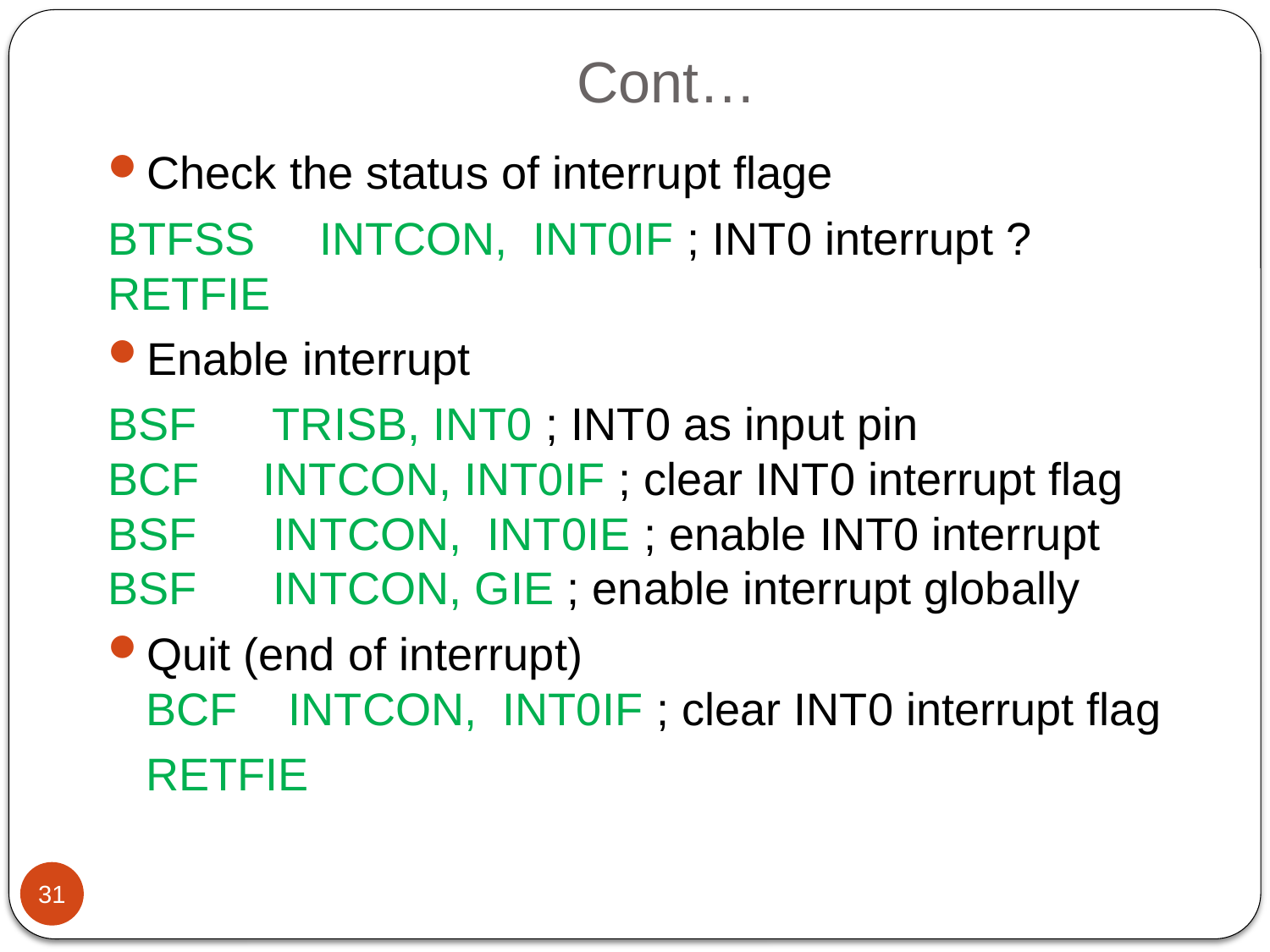

# Cont…
Check the status of interrupt flage
BTFSS     INTCON,  INT0IF ; INT0 interrupt ?
RETFIE
Enable interrupt
BSF      TRISB, INT0 ; INT0 as input pin
BCF     INTCON, INT0IF ; clear INT0 interrupt flag
BSF      INTCON,  INT0IE ; enable INT0 interrupt
BSF      INTCON, GIE ; enable interrupt globally
Quit (end of interrupt)
BCF    INTCON,  INT0IF ; clear INT0 interrupt flag
   RETFIE
31